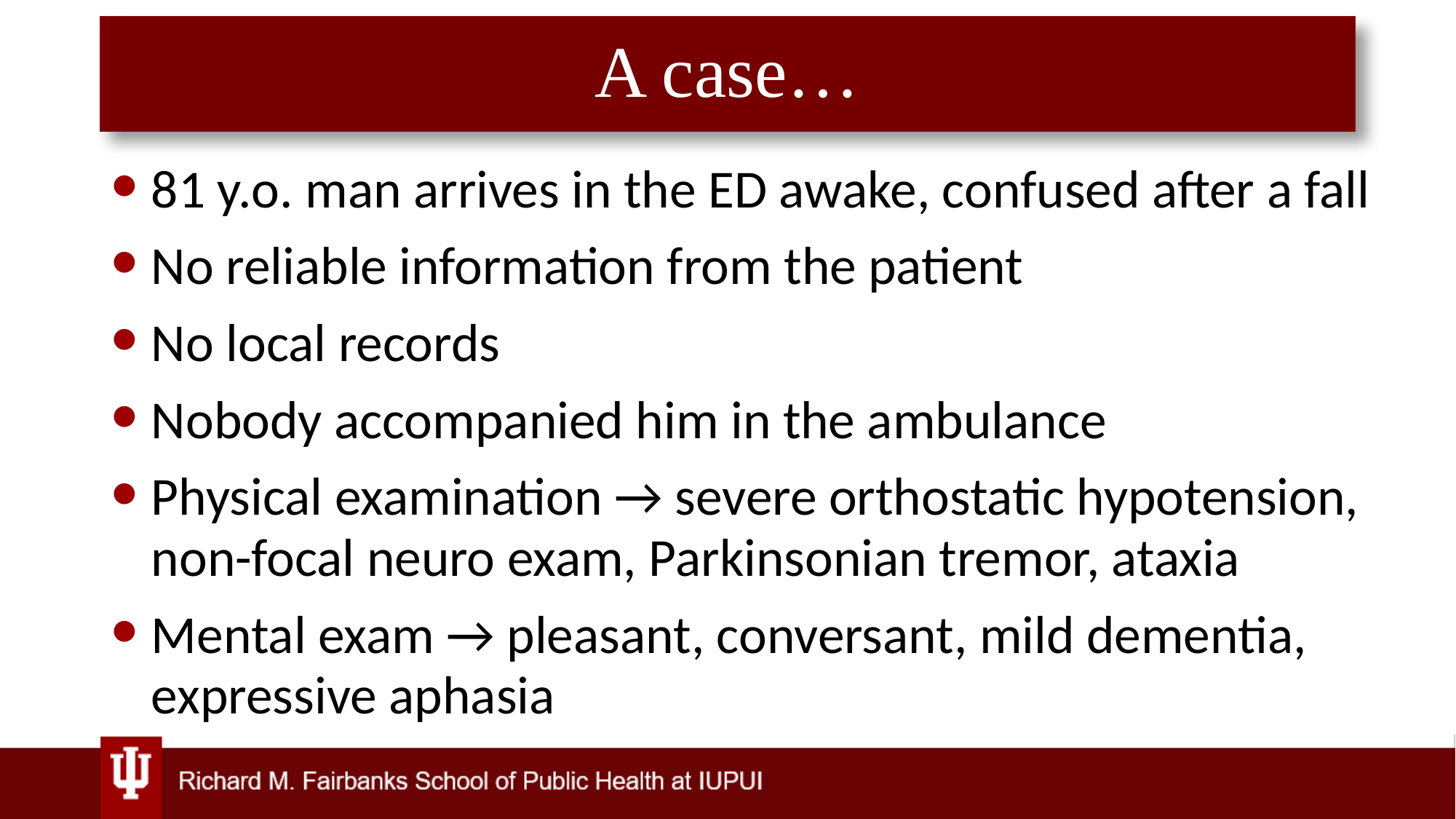

# A case…
81 y.o. man arrives in the ED awake, confused after a fall
No reliable information from the patient
No local records
Nobody accompanied him in the ambulance
Physical examination → severe orthostatic hypotension, non-focal neuro exam, Parkinsonian tremor, ataxia
Mental exam → pleasant, conversant, mild dementia, expressive aphasia